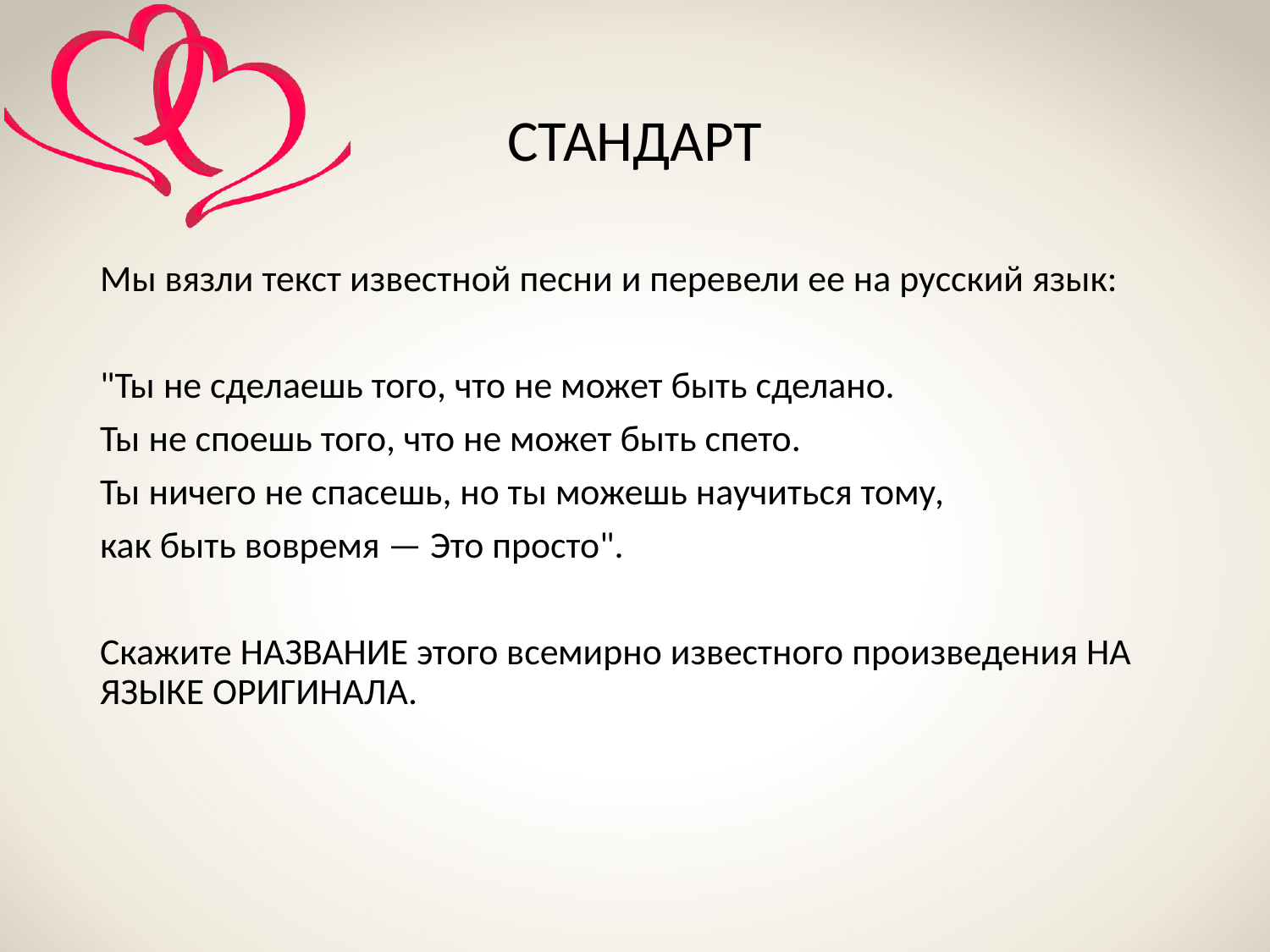

# СТАНДАРТ
Мы вязли текст известной песни и перевели ее на русский язык:

"Ты не сделаешь того, что не может быть сделано.
Ты не споешь того, что не может быть спето.
Ты ничего не спасешь, но ты можешь научиться тому,
как быть вовремя — Это просто".

Скажите НАЗВАНИЕ этого всемирно известного произведения НА ЯЗЫКЕ ОРИГИНАЛА.